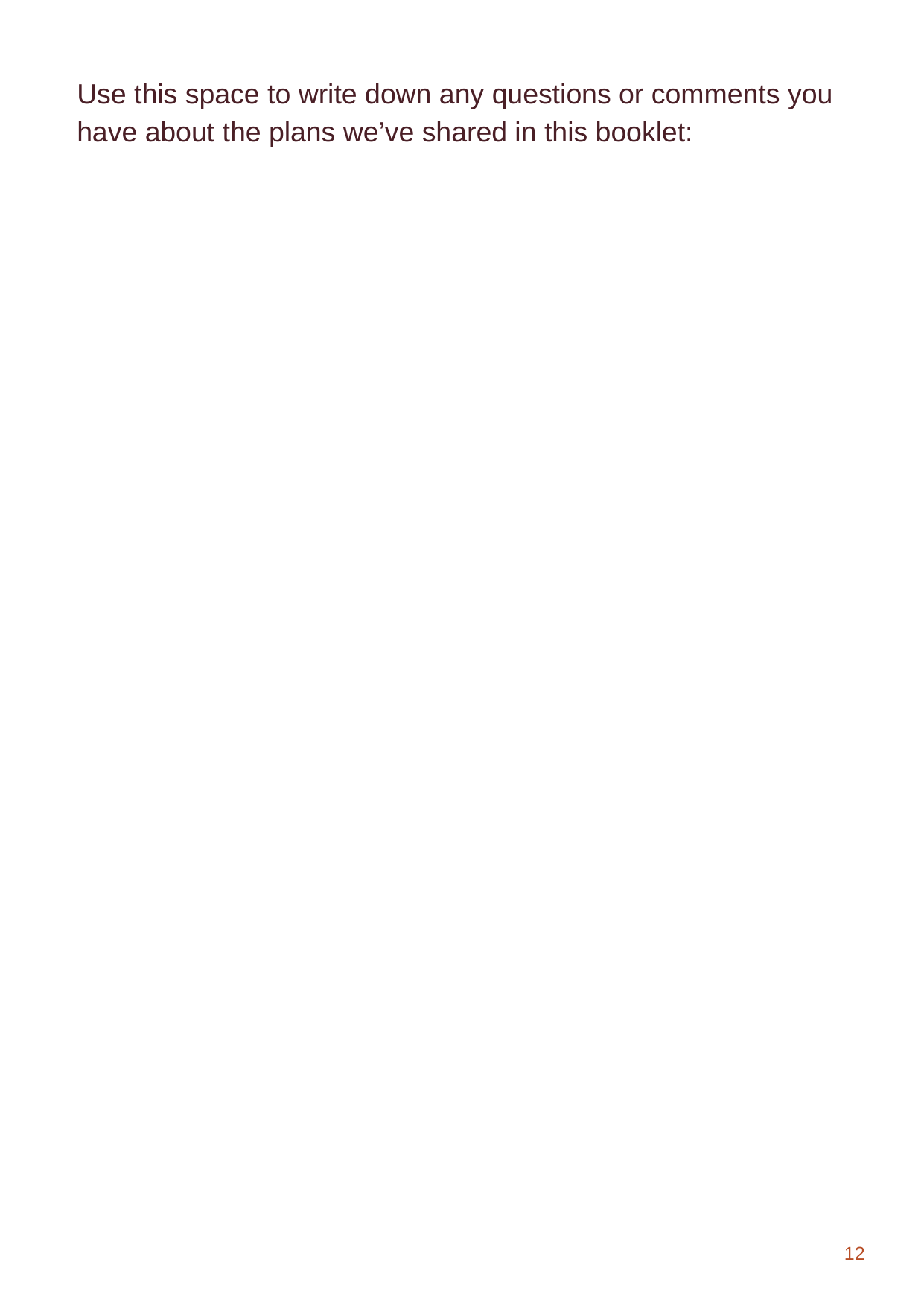

Use this space to write down any questions or comments you have about the plans we’ve shared in this booklet:
12